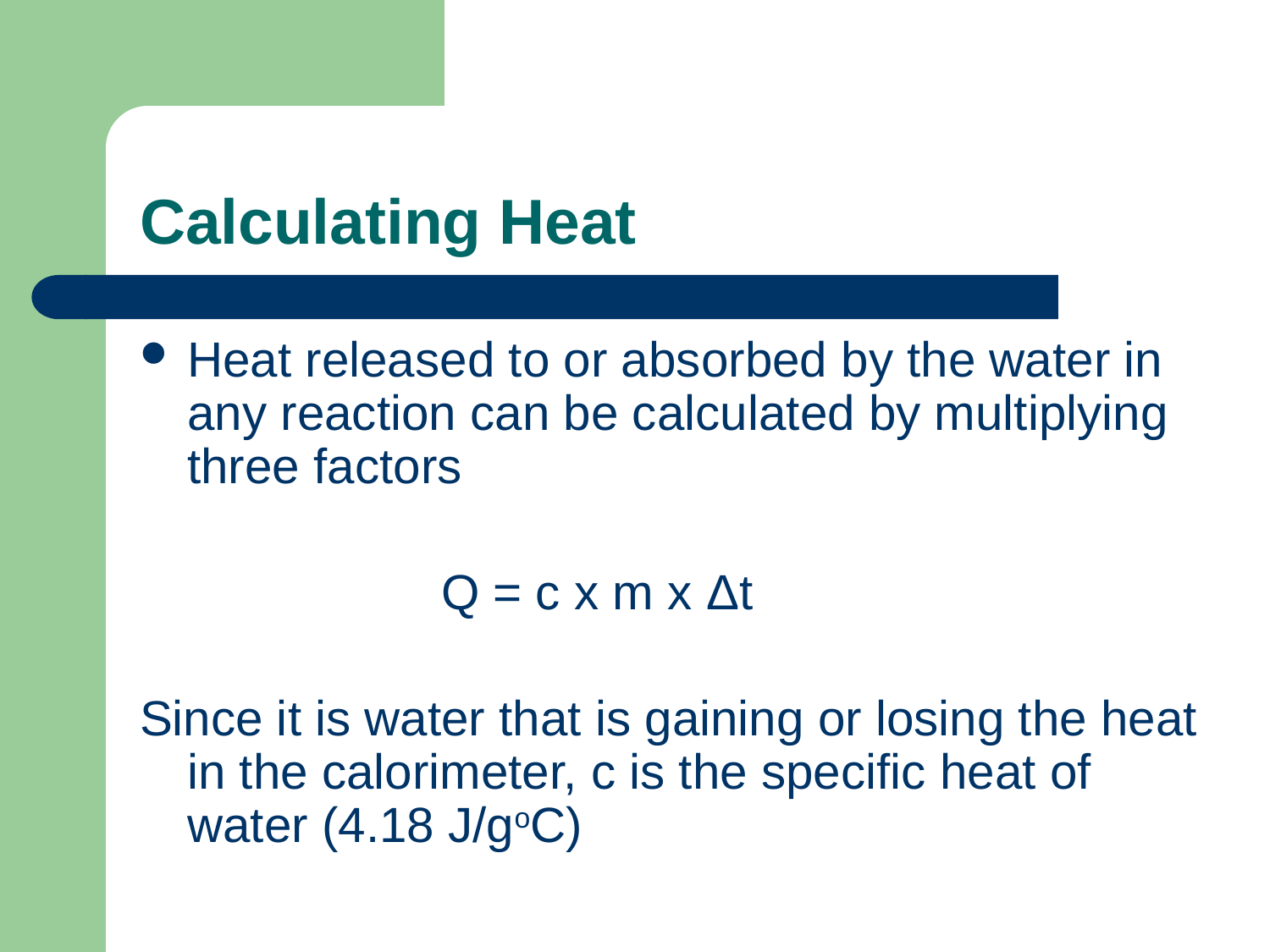

# Calculating Heat
Heat released to or absorbed by the water in  any reaction can be calculated by multiplying three factors

			Q = c x m x Δt

Since it is water that is gaining or losing the heat in the calorimeter, c is the specific heat of water (4.18 J/goC)